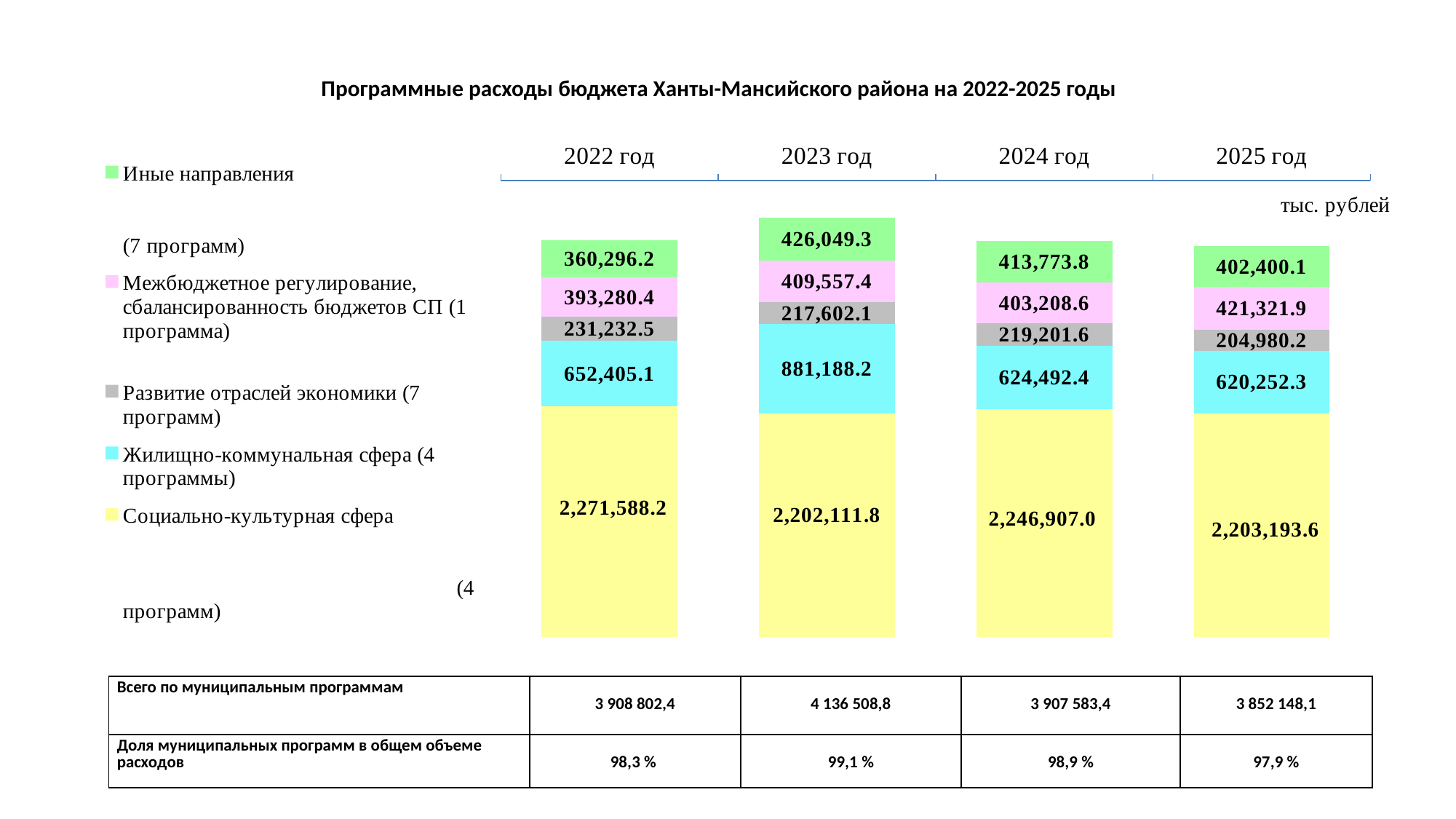

# Программные расходы бюджета Ханты-Мансийского района на 2022-2025 годы

### Chart

| Category | Социально-культурная сфера                                                                                                                                                                                                                    (4 программ) | Жилищно-коммунальная сфера (4 программы) | Развитие отраслей экономики (7 программ) | Межбюджетное регулирование, сбалансированность бюджетов СП (1 программа)                                                     | Иные направления                                                                                                                                                                         (7 программ) |
|---|---|---|---|---|---|
| 2022 год | 2271588.2 | 652405.1 | 231232.5 | 393280.4 | 360296.2 |
| 2023 год | 2202111.8 | 881188.2 | 217602.1 | 409557.4 | 426049.3 |
| 2024 год | 2246907.0 | 624492.4 | 219201.6 | 403208.6 | 413773.8 |
| 2025 год | 2203193.6 | 620252.3 | 204980.2 | 421321.9 | 402400.1 |
| Всего по муниципальным программам | 3 908 802,4 | 4 136 508,8 | 3 907 583,4 | 3 852 148,1 |
| --- | --- | --- | --- | --- |
| Доля муниципальных программ в общем объеме расходов | 98,3 % | 99,1 % | 98,9 % | 97,9 % |